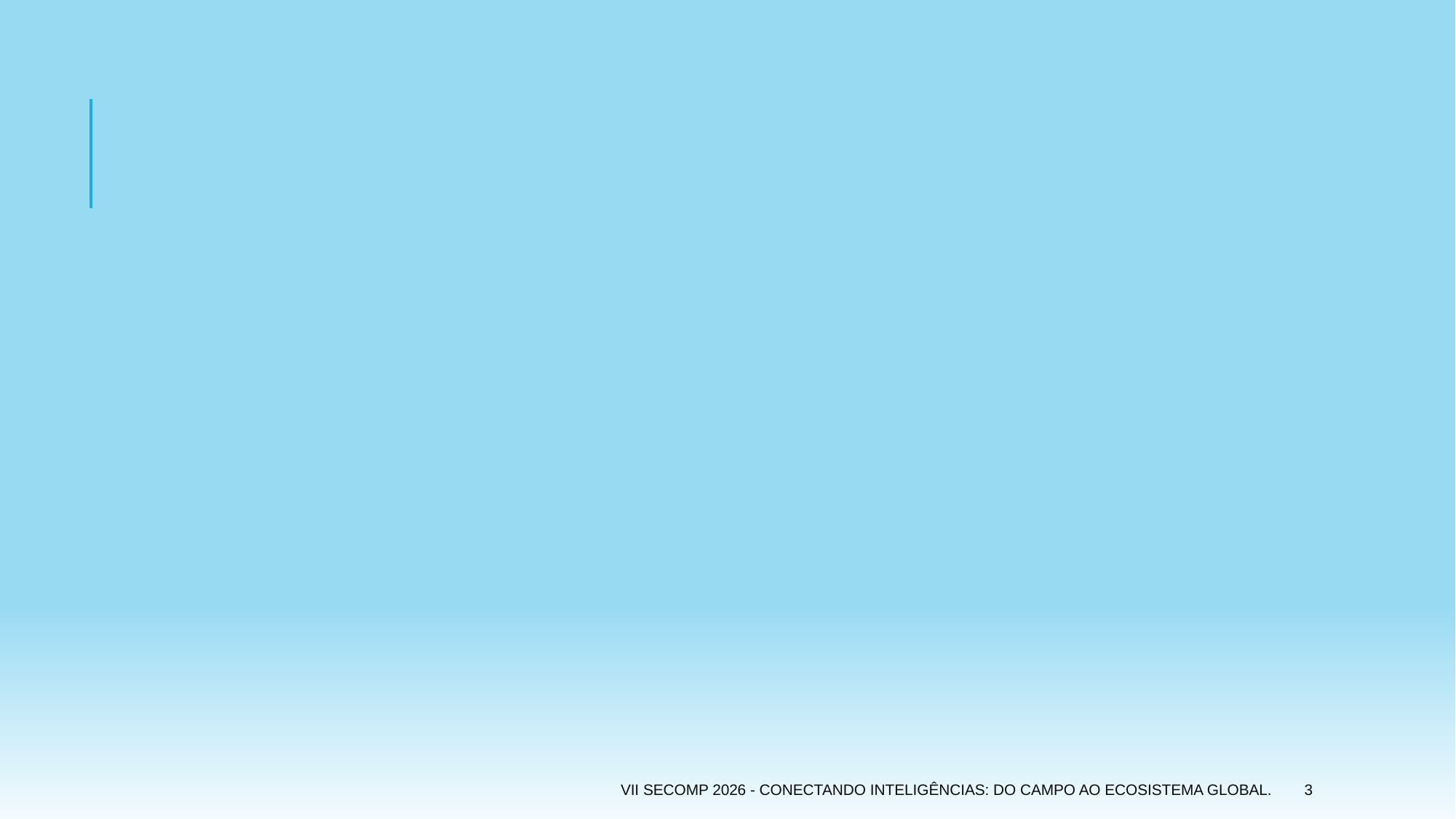

#

VII SECOMP 2026 - Conectando inteligências: do campo ao ecosistema global.
3